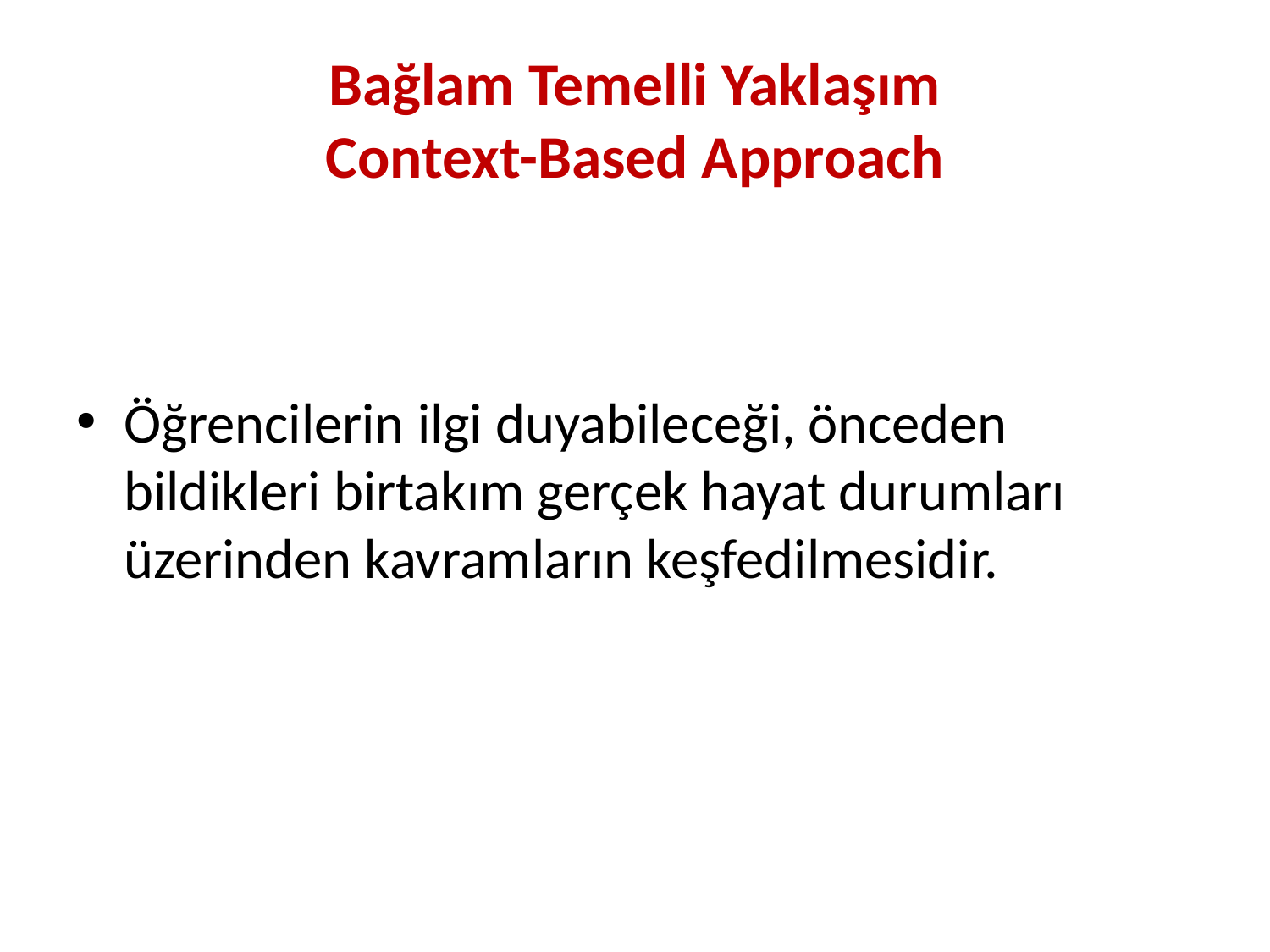

# Bağlam Temelli Yaklaşım Context-Based Approach

Öğrencilerin ilgi duyabileceği, önceden bildikleri birtakım gerçek hayat durumları üzerinden kavramların keşfedilmesidir.